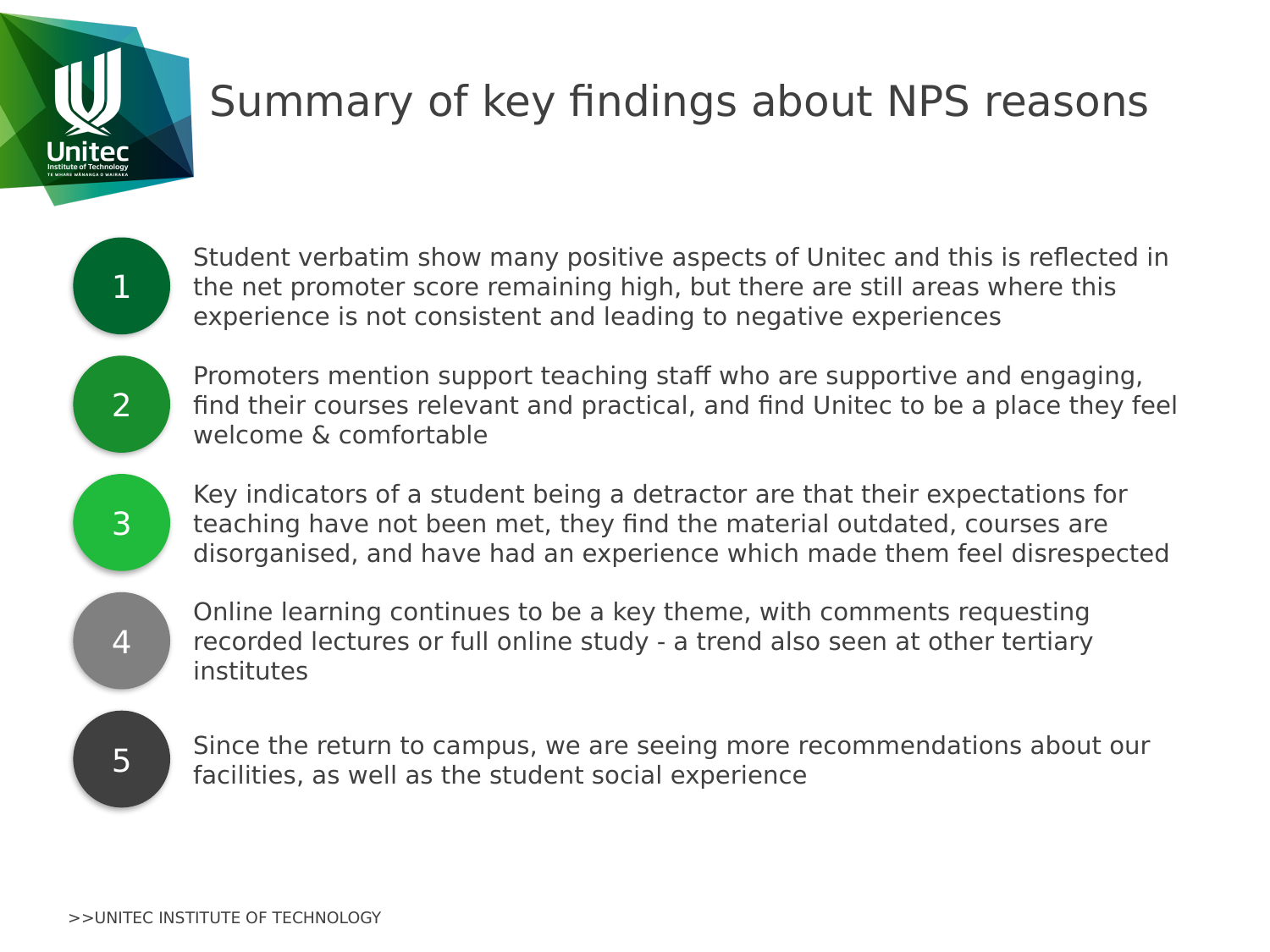

# Summary of key findings about NPS reasons
Student verbatim show many positive aspects of Unitec and this is reflected in the net promoter score remaining high, but there are still areas where this experience is not consistent and leading to negative experiences
1
Promoters mention support teaching staff who are supportive and engaging, find their courses relevant and practical, and find Unitec to be a place they feel welcome & comfortable
2
Key indicators of a student being a detractor are that their expectations for teaching have not been met, they find the material outdated, courses are disorganised, and have had an experience which made them feel disrespected
3
Online learning continues to be a key theme, with comments requesting recorded lectures or full online study - a trend also seen at other tertiary institutes
4
5
Since the return to campus, we are seeing more recommendations about our facilities, as well as the student social experience